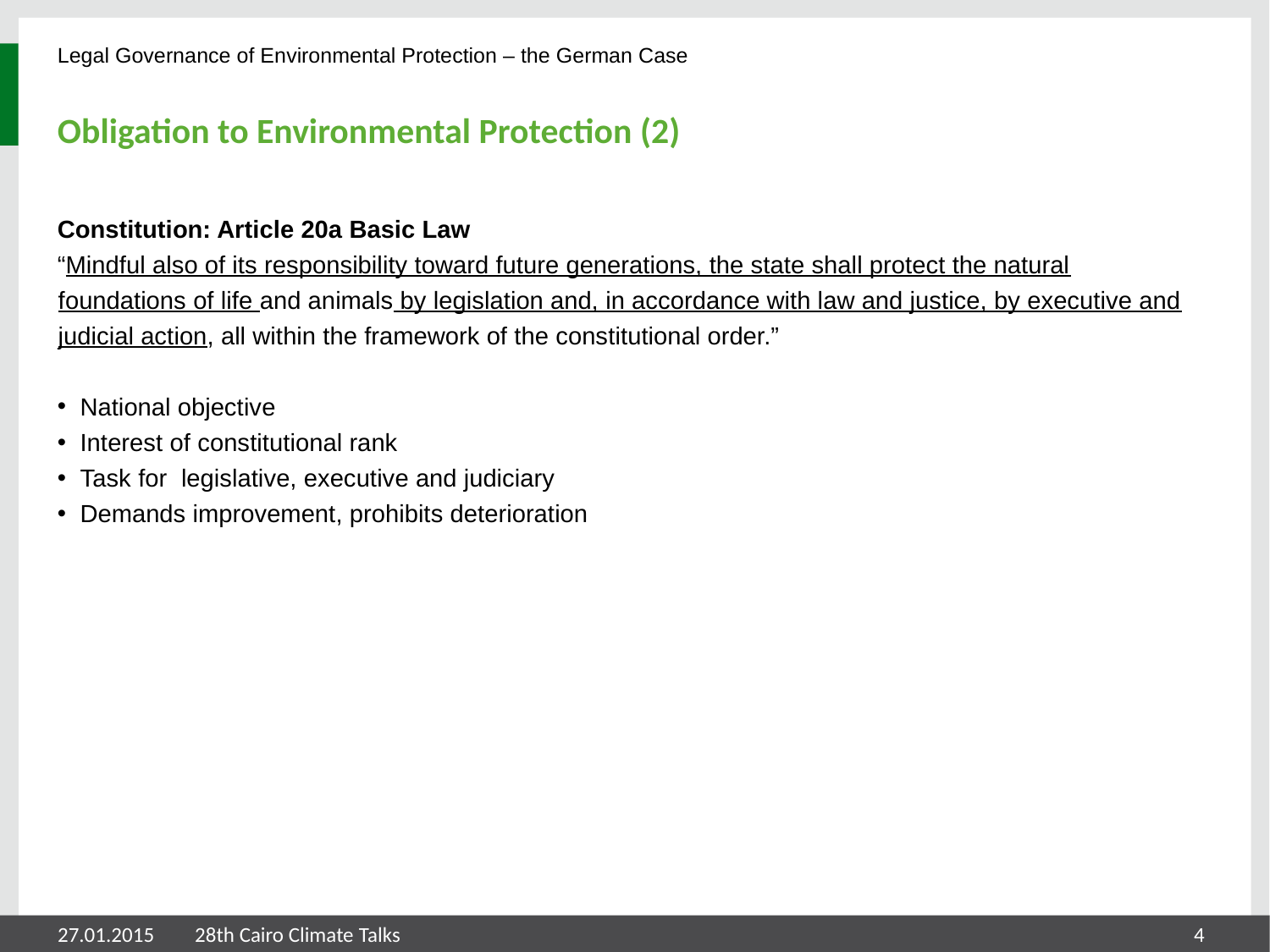

Legal Governance of Environmental Protection – the German Case
# Obligation to Environmental Protection (2)
Constitution: Article 20a Basic Law
“Mindful also of its responsibility toward future generations, the state shall protect the natural foundations of life and animals by legislation and, in accordance with law and justice, by executive and judicial action, all within the framework of the constitutional order.”

National objective
Interest of constitutional rank
Task for  legislative, executive and judiciary
Demands improvement, prohibits deterioration

27.01.2015
28th Cairo Climate Talks
4